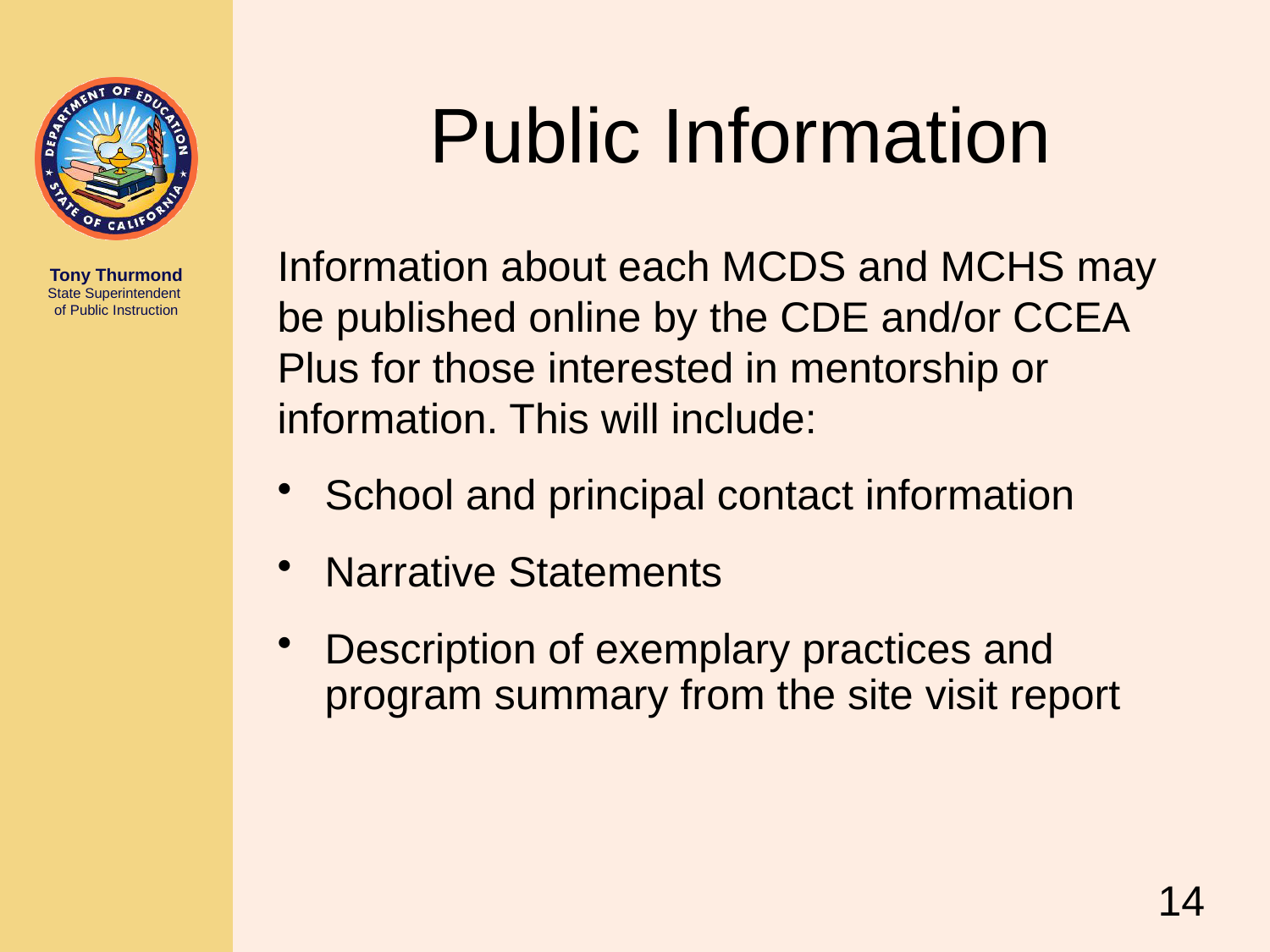

# Public Information
Information about each MCDS and MCHS may be published online by the CDE and/or CCEA Plus for those interested in mentorship or information. This will include:
School and principal contact information
Narrative Statements
Description of exemplary practices and program summary from the site visit report
14